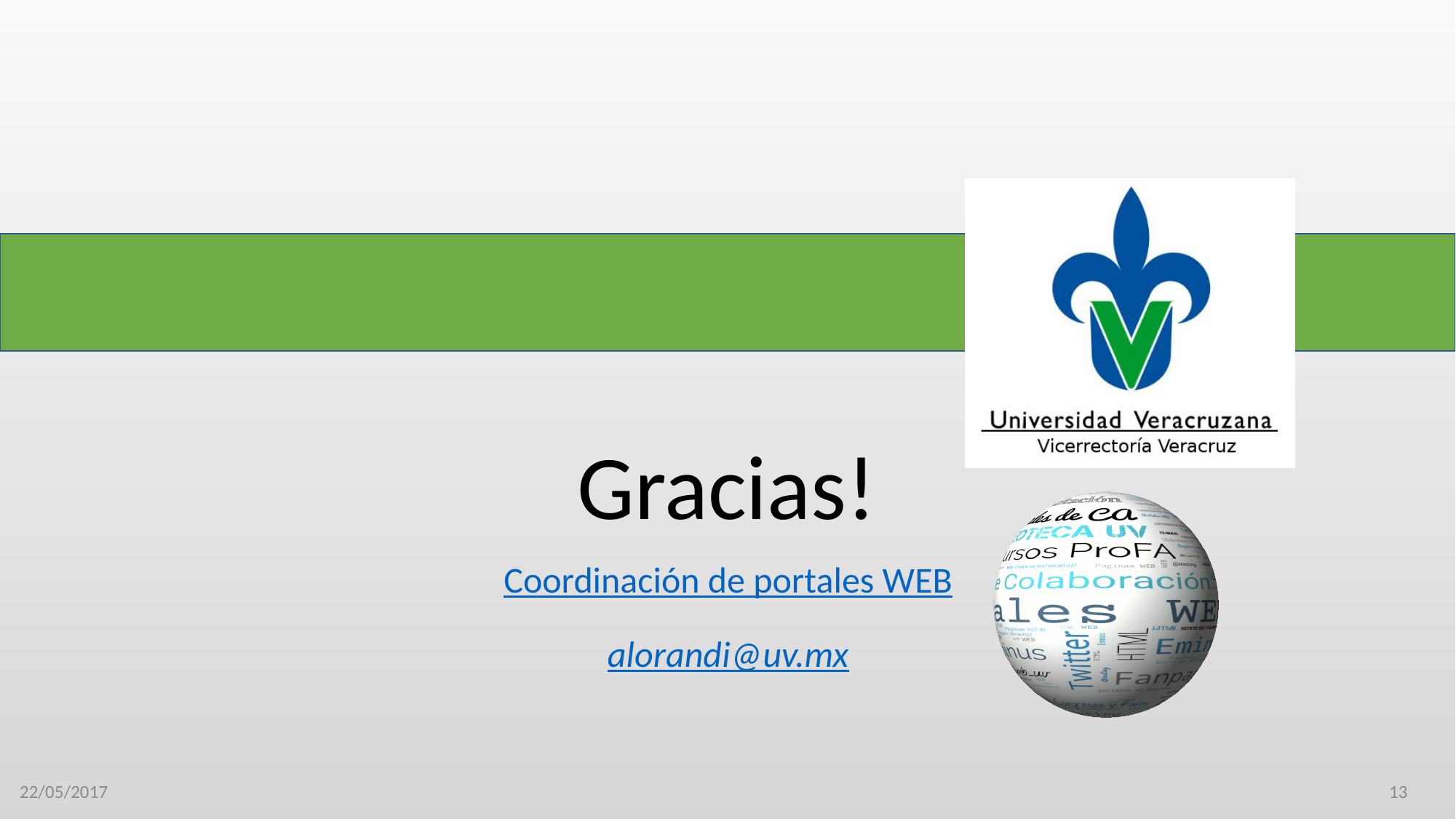

# Gracias!
Coordinación de portales WEB
alorandi@uv.mx

22/05/2017
13